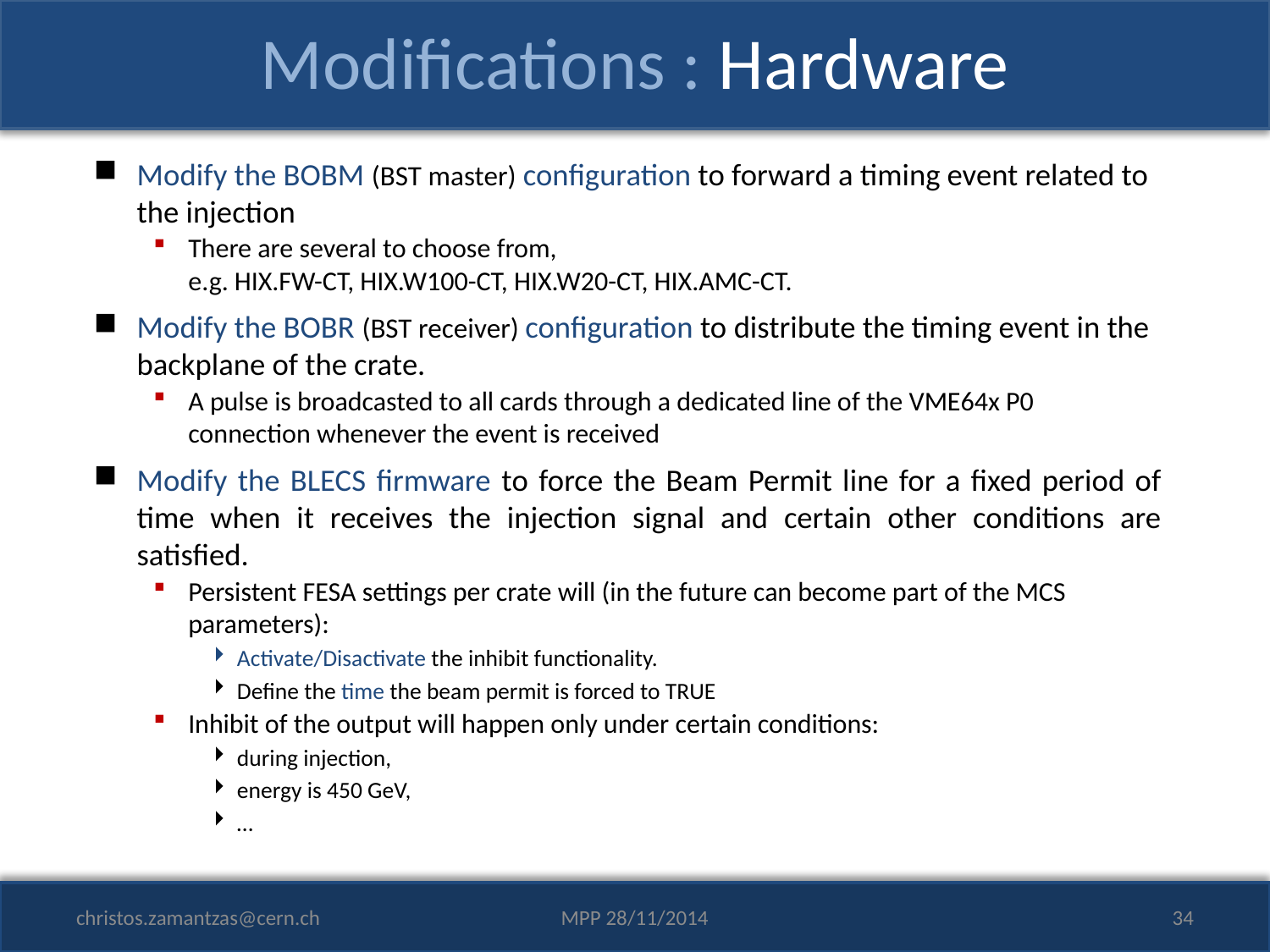

# Modifications : Hardware
Modify the BOBM (BST master) configuration to forward a timing event related to the injection
There are several to choose from,
e.g. HIX.FW-CT, HIX.W100-CT, HIX.W20-CT, HIX.AMC-CT.
Modify the BOBR (BST receiver) configuration to distribute the timing event in the backplane of the crate.
A pulse is broadcasted to all cards through a dedicated line of the VME64x P0 connection whenever the event is received
Modify the BLECS firmware to force the Beam Permit line for a fixed period of time when it receives the injection signal and certain other conditions are satisfied.
Persistent FESA settings per crate will (in the future can become part of the MCS parameters):
Activate/Disactivate the inhibit functionality.
Define the time the beam permit is forced to TRUE
Inhibit of the output will happen only under certain conditions:
during injection,
energy is 450 GeV,
…
christos.zamantzas@cern.ch
MPP 28/11/2014
34